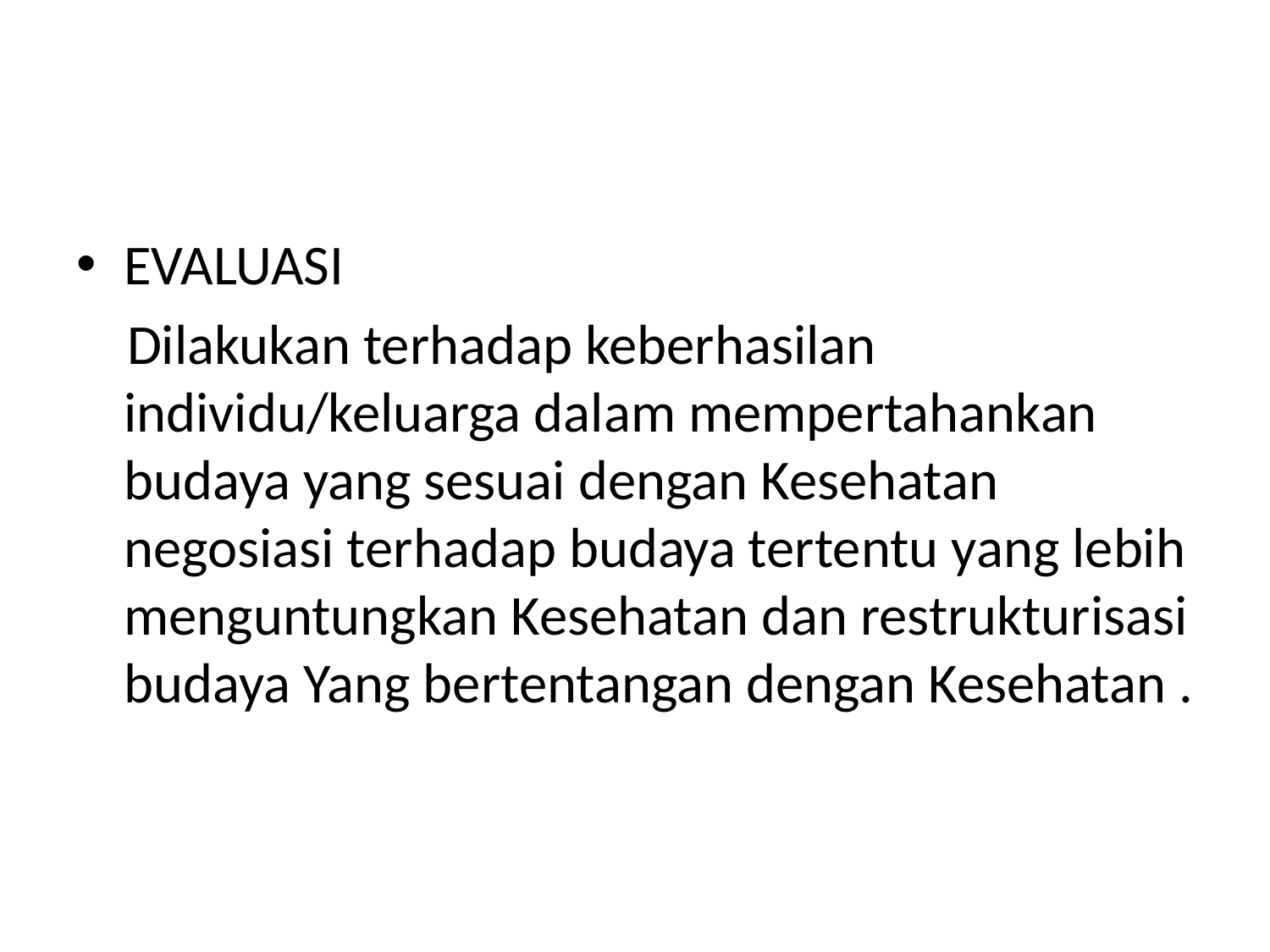

#
EVALUASI
    Dilakukan terhadap keberhasilan individu/keluarga dalam mempertahankan budaya yang sesuai dengan Kesehatan  negosiasi terhadap budaya tertentu yang lebih menguntungkan Kesehatan dan restrukturisasi budaya Yang bertentangan dengan Kesehatan .